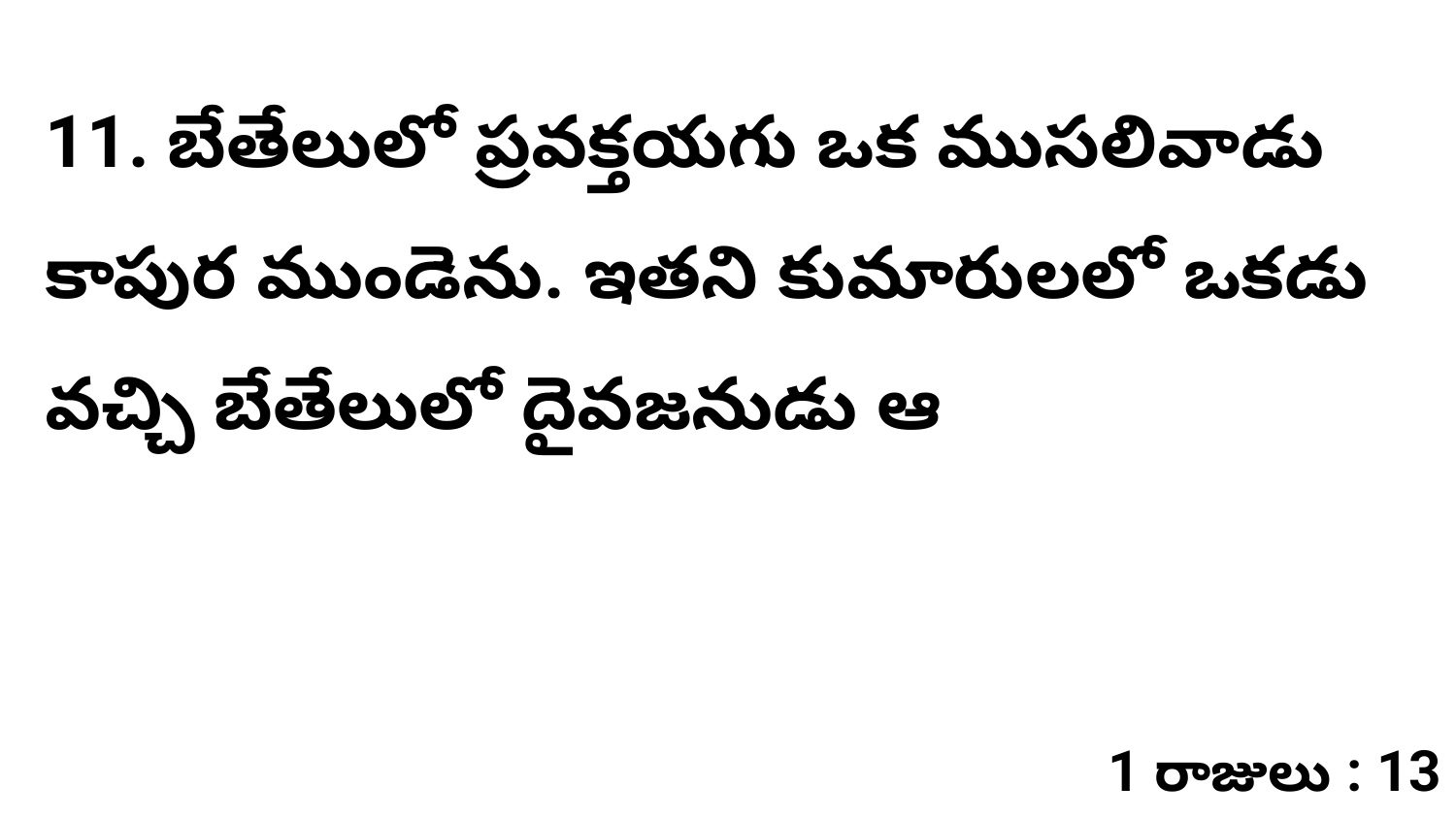

11. బేతేలులో ప్రవక్తయగు ఒక ముసలివాడు కాపుర ముండెను. ఇతని కుమారులలో ఒకడు వచ్చి బేతేలులో దైవజనుడు ఆ
1 రాజులు : 13